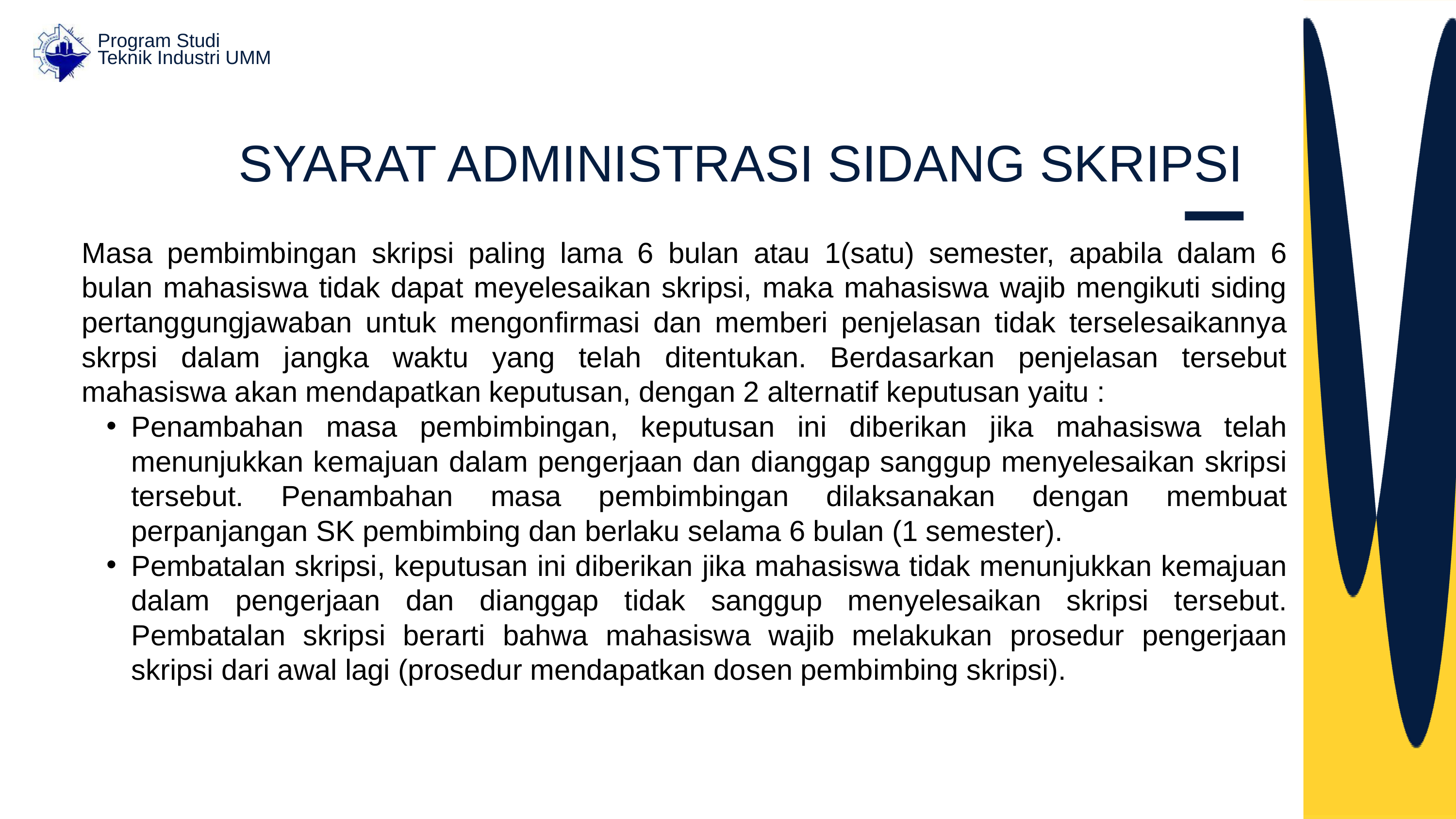

Program Studi
Teknik Industri UMM
SYARAT ADMINISTRASI SIDANG SKRIPSI

Masa pembimbingan skripsi paling lama 6 bulan atau 1(satu) semester, apabila dalam 6 bulan mahasiswa tidak dapat meyelesaikan skripsi, maka mahasiswa wajib mengikuti siding pertanggungjawaban untuk mengonfirmasi dan memberi penjelasan tidak terselesaikannya skrpsi dalam jangka waktu yang telah ditentukan. Berdasarkan penjelasan tersebut mahasiswa akan mendapatkan keputusan, dengan 2 alternatif keputusan yaitu :
Penambahan masa pembimbingan, keputusan ini diberikan jika mahasiswa telah menunjukkan kemajuan dalam pengerjaan dan dianggap sanggup menyelesaikan skripsi tersebut. Penambahan masa pembimbingan dilaksanakan dengan membuat perpanjangan SK pembimbing dan berlaku selama 6 bulan (1 semester).
Pembatalan skripsi, keputusan ini diberikan jika mahasiswa tidak menunjukkan kemajuan dalam pengerjaan dan dianggap tidak sanggup menyelesaikan skripsi tersebut. Pembatalan skripsi berarti bahwa mahasiswa wajib melakukan prosedur pengerjaan skripsi dari awal lagi (prosedur mendapatkan dosen pembimbing skripsi).